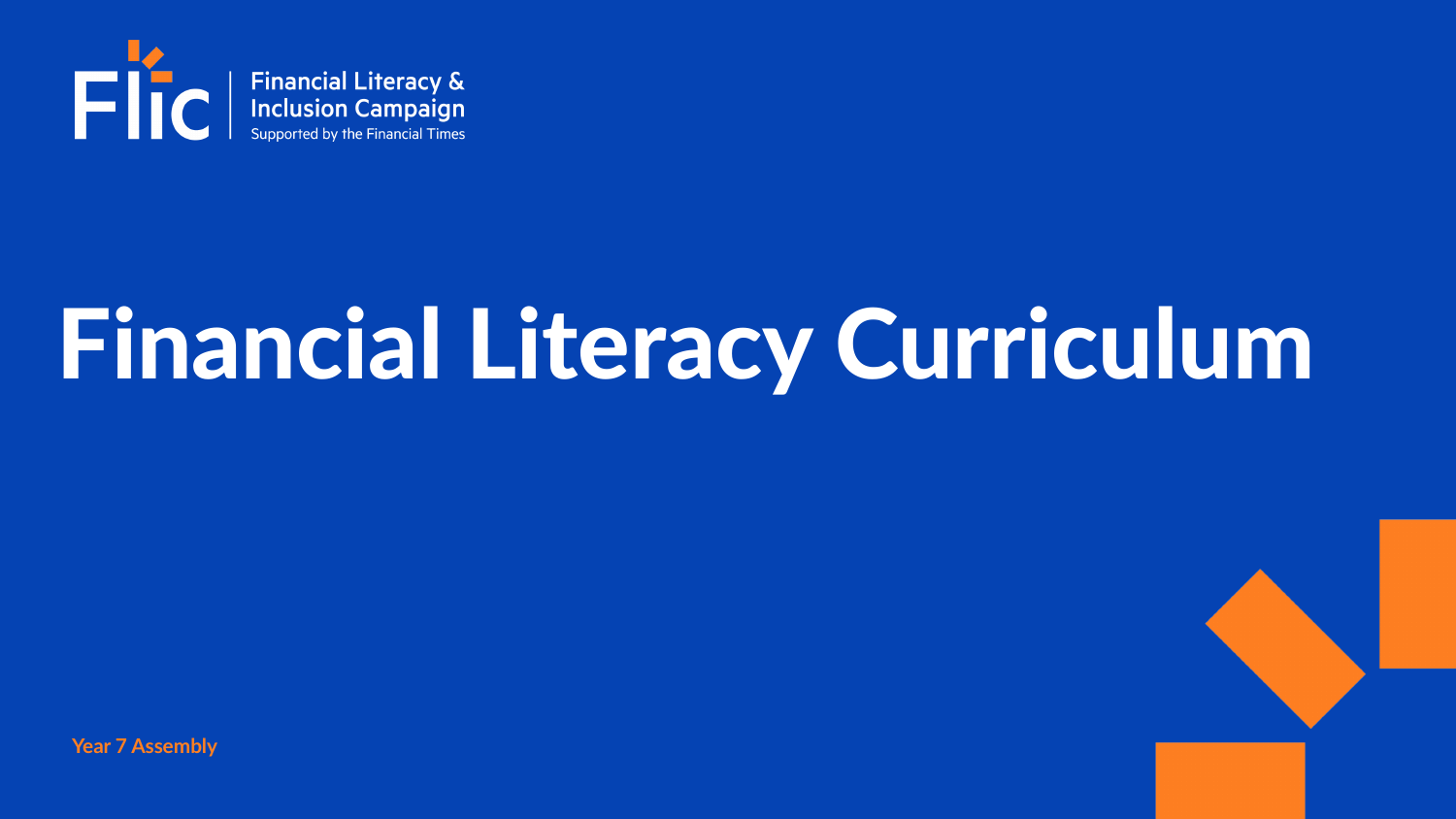

# Financial Literacy Curriculum
Year 7 Assembly